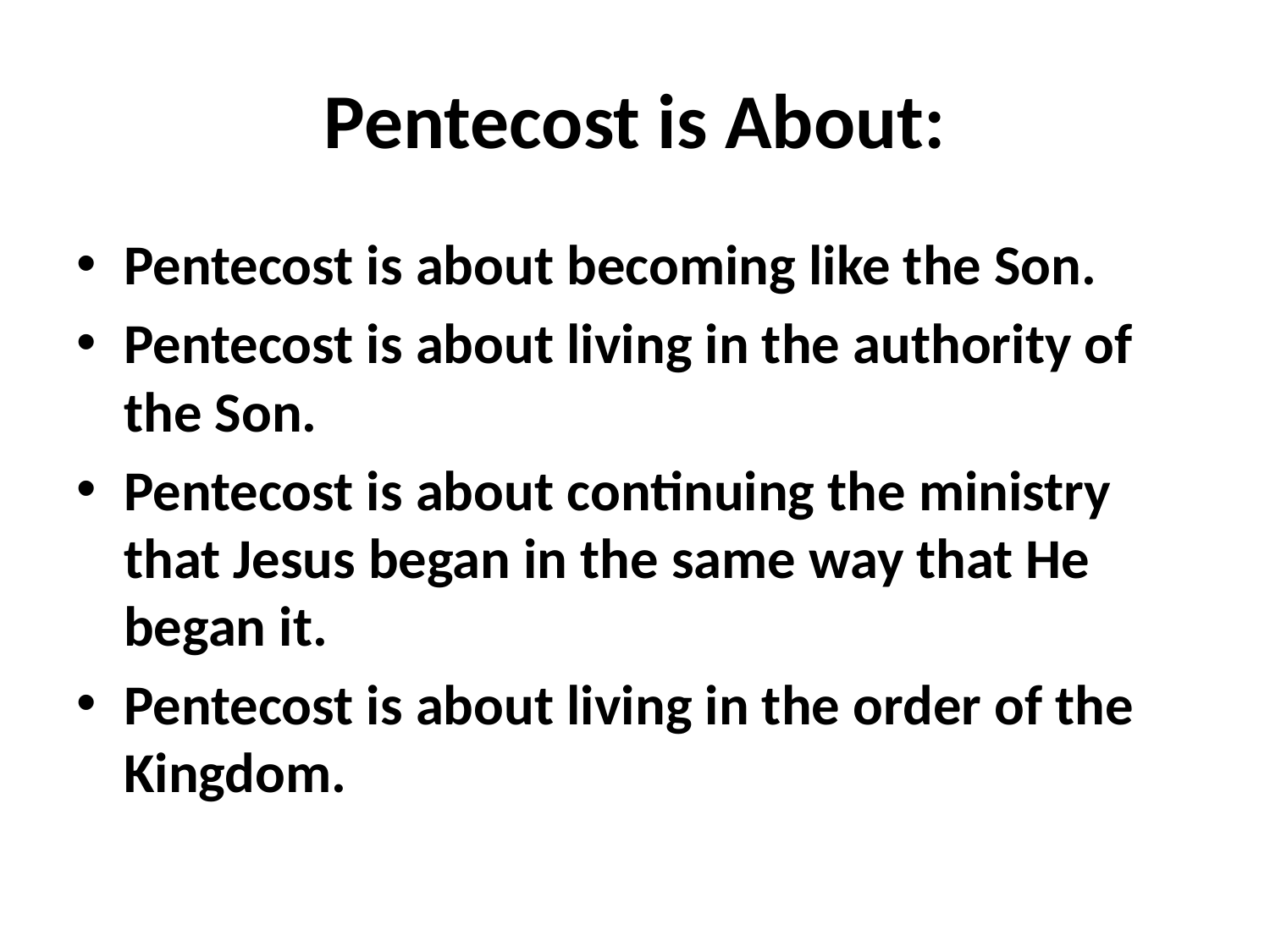

# Pentecost is About:
Pentecost is about becoming like the Son.
Pentecost is about living in the authority of the Son.
Pentecost is about continuing the ministry that Jesus began in the same way that He began it.
Pentecost is about living in the order of the Kingdom.